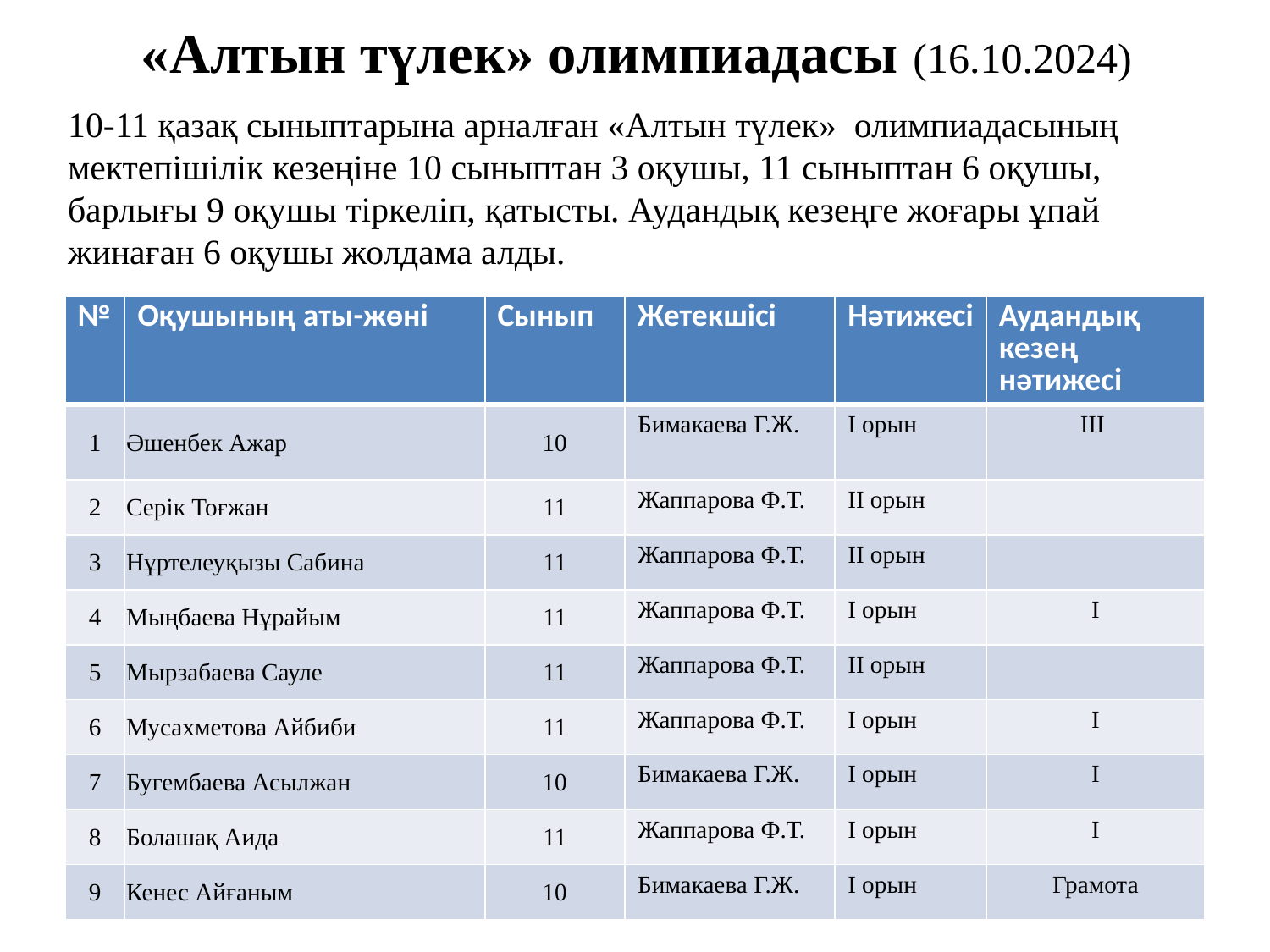

# «Алтын түлек» олимпиадасы (16.10.2024)
10-11 қазақ сыныптарына арналған «Алтын түлек»  олимпиадасының мектепішілік кезеңіне 10 сыныптан 3 оқушы, 11 сыныптан 6 оқушы, барлығы 9 оқушы тіркеліп, қатысты. Аудандық кезеңге жоғары ұпай жинаған 6 оқушы жолдама алды.

| № | Оқушының аты-жөні | Сынып | Жетекшісі | Нәтижесі | Аудандық кезең нәтижесі |
| --- | --- | --- | --- | --- | --- |
| 1 | Әшенбек Ажар | 10 | Бимакаева Г.Ж. | І орын | ІІІ |
| 2 | Серік Тоғжан | 11 | Жаппарова Ф.Т. | ІІ орын |  |
| 3 | Нұртелеуқызы Сабина | 11 | Жаппарова Ф.Т. | ІІ орын |  |
| 4 | Мыңбаева Нұрайым | 11 | Жаппарова Ф.Т. | І орын | І |
| 5 | Мырзабаева Сауле | 11 | Жаппарова Ф.Т. | ІІ орын |  |
| 6 | Мусахметова Айбиби | 11 | Жаппарова Ф.Т. | І орын | І |
| 7 | Бугембаева Асылжан | 10 | Бимакаева Г.Ж. | І орын | І |
| 8 | Болашақ Аида | 11 | Жаппарова Ф.Т. | І орын | І |
| 9 | Кенес Айғаным | 10 | Бимакаева Г.Ж. | І орын | Грамота |